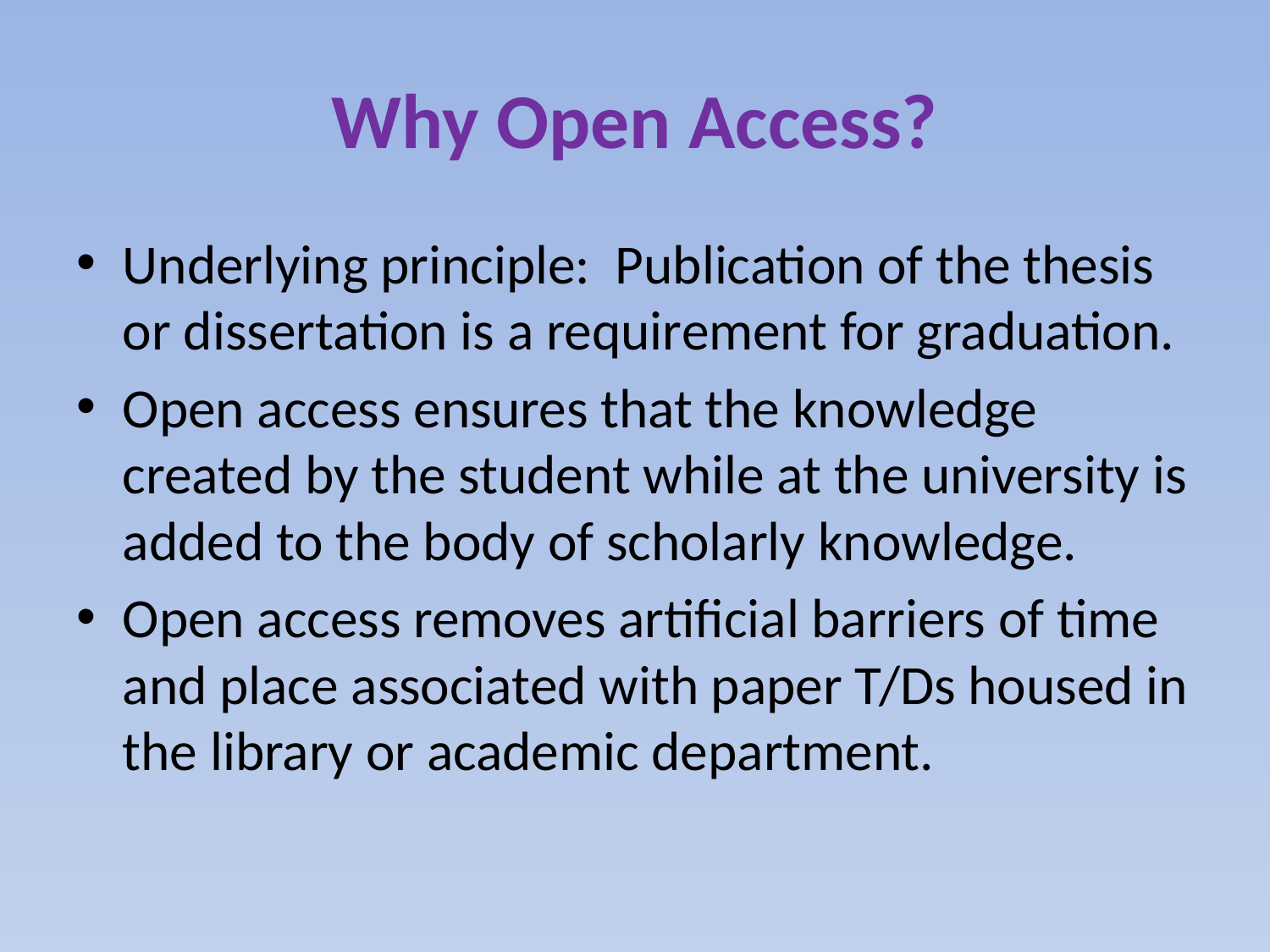

# Why Open Access?
Underlying principle:  Publication of the thesis or dissertation is a requirement for graduation.
Open access ensures that the knowledge created by the student while at the university is added to the body of scholarly knowledge.
Open access removes artificial barriers of time and place associated with paper T/Ds housed in the library or academic department.